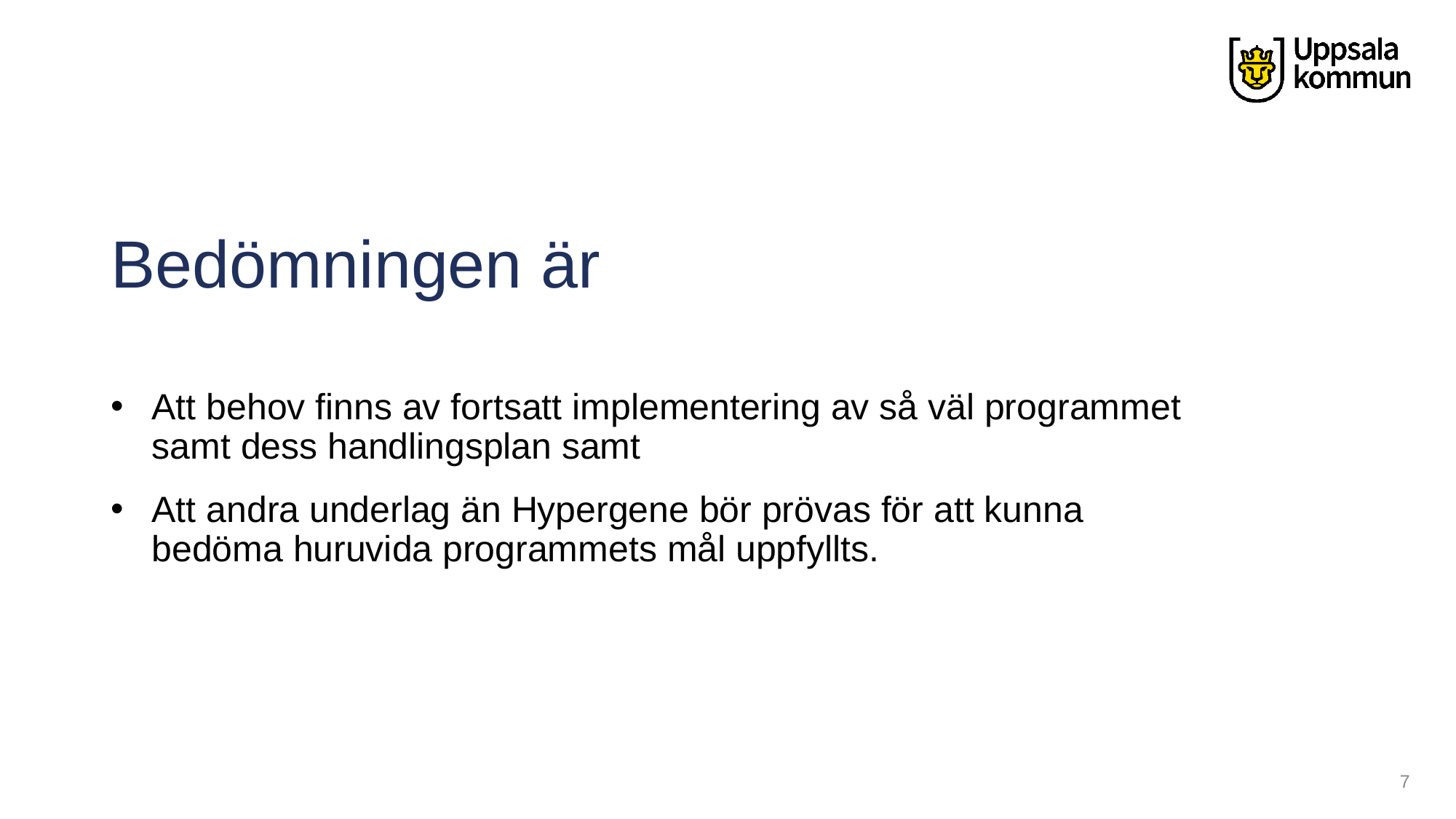

# Bedömningen är

Att behov finns av fortsatt implementering av så väl programmet samt dess handlingsplan samt
Att andra underlag än Hypergene bör prövas för att kunna bedöma huruvida programmets mål uppfyllts.

7